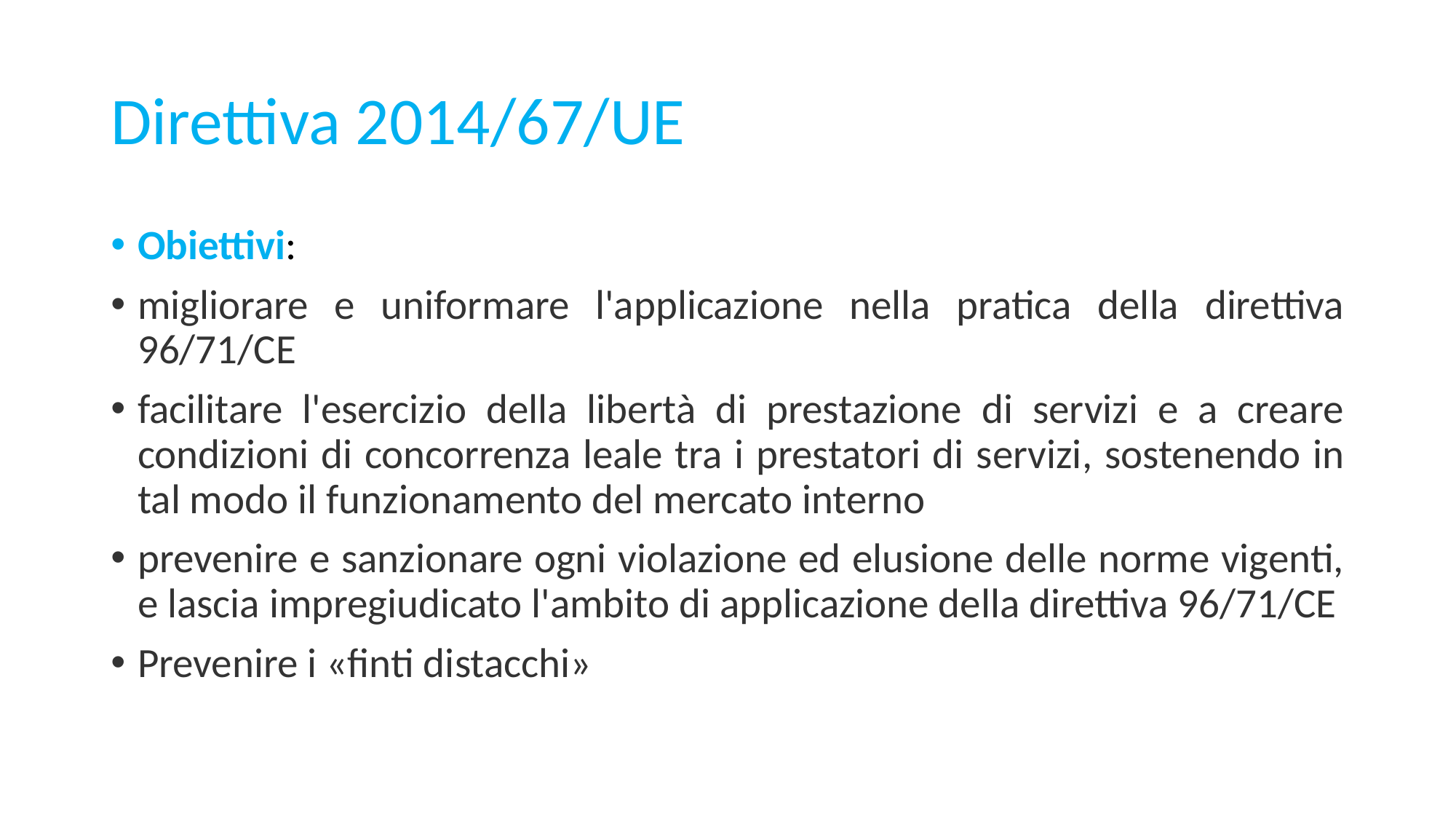

# Direttiva 2014/67/UE
Obiettivi:
migliorare e uniformare l'applicazione nella pratica della direttiva 96/71/CE
facilitare l'esercizio della libertà di prestazione di servizi e a creare condizioni di concorrenza leale tra i prestatori di servizi, sostenendo in tal modo il funzionamento del mercato interno
prevenire e sanzionare ogni violazione ed elusione delle norme vigenti, e lascia impregiudicato l'ambito di applicazione della direttiva 96/71/CE
Prevenire i «finti distacchi»